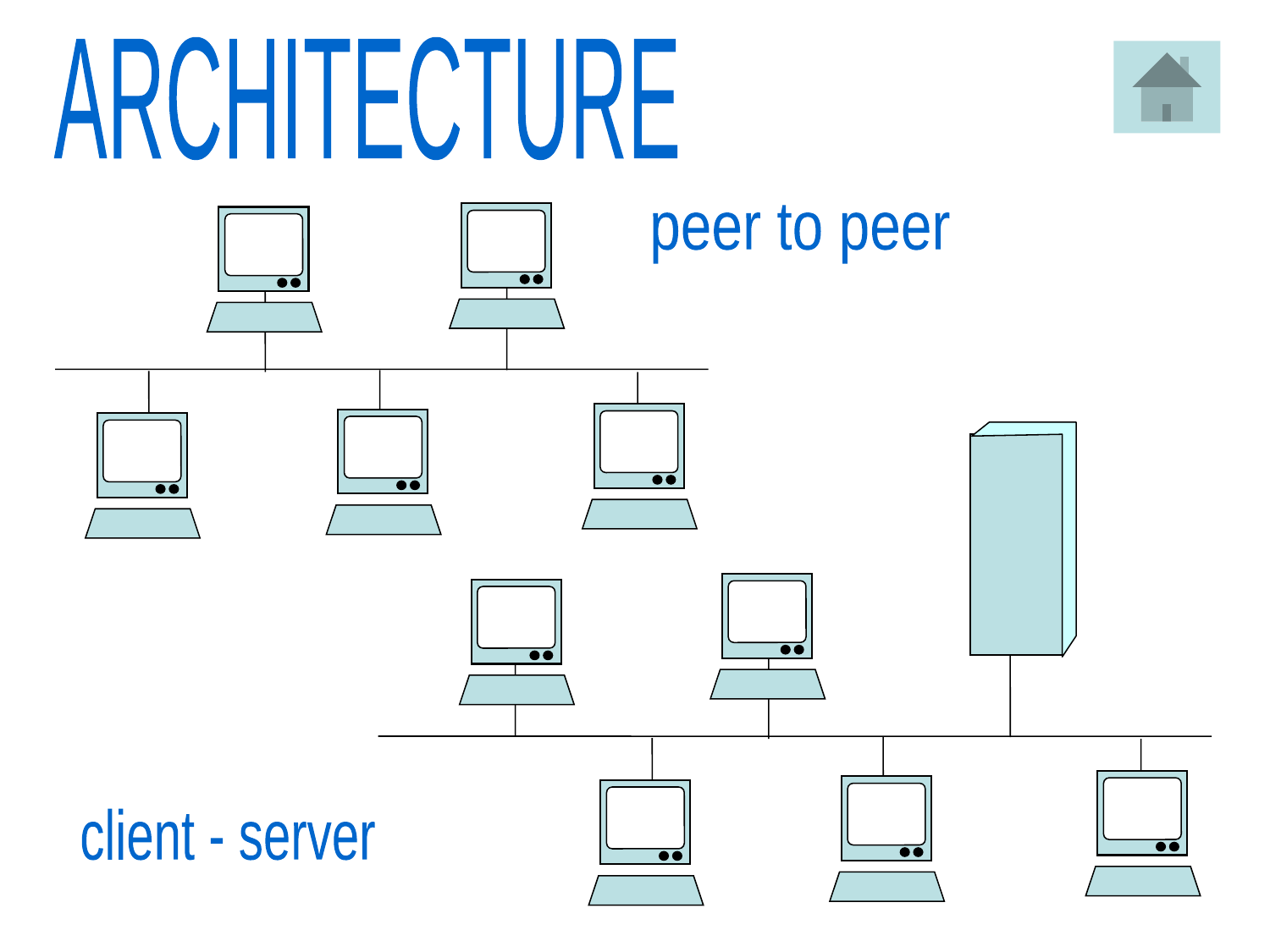

ARCHITECTURE

peer to peer

client - server